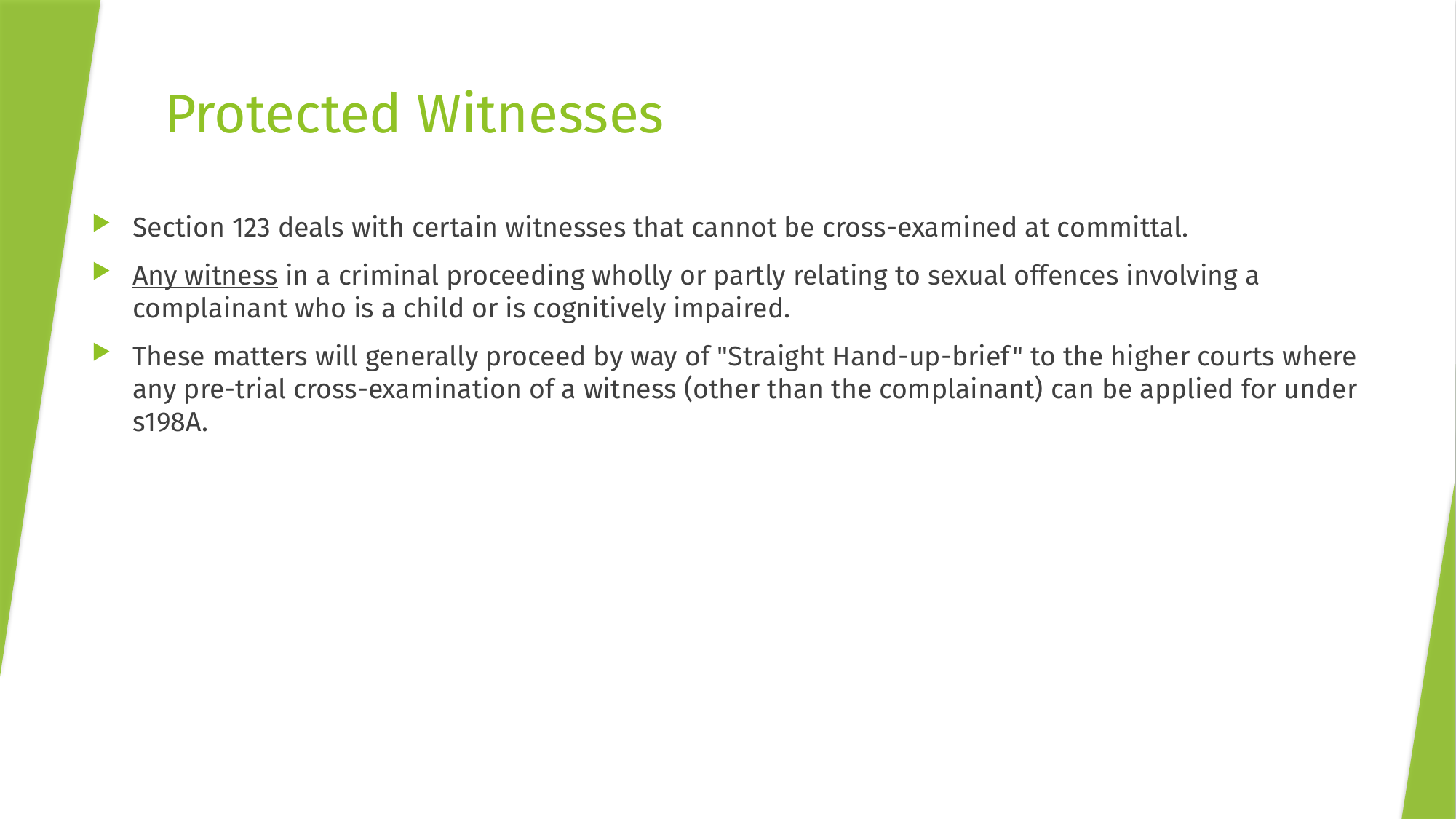

# Protected Witnesses
Section 123 deals with certain witnesses that cannot be cross-examined at committal.
Any witness in a criminal proceeding wholly or partly relating to sexual offences involving a complainant who is a child or is cognitively impaired.
These matters will generally proceed by way of "Straight Hand-up-brief" to the higher courts where any pre-trial cross-examination of a witness (other than the complainant) can be applied for under s198A.